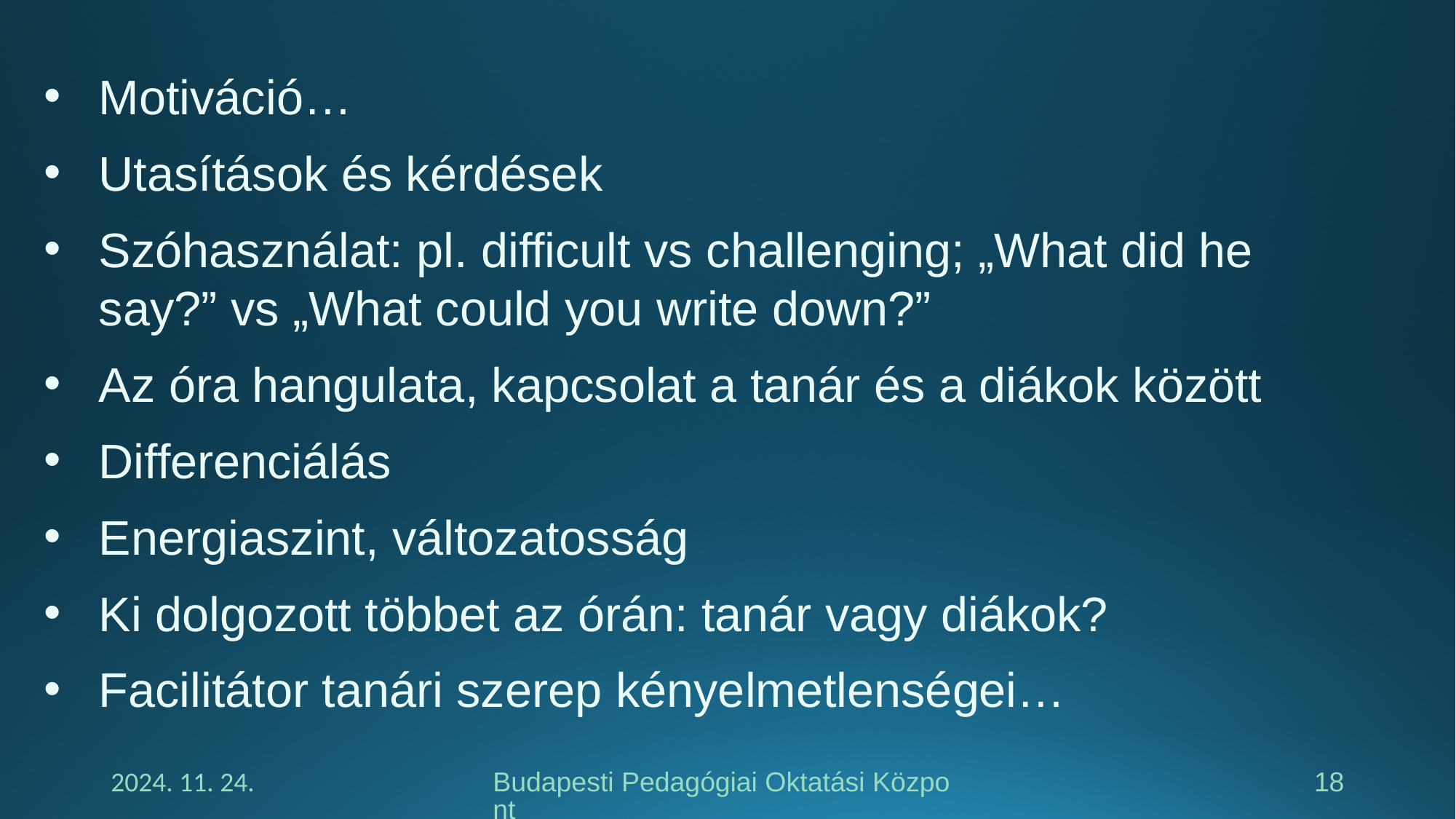

Motiváció…
Utasítások és kérdések
Szóhasználat: pl. difficult vs challenging; „What did he say?” vs „What could you write down?”
Az óra hangulata, kapcsolat a tanár és a diákok között
Differenciálás
Energiaszint, változatosság
Ki dolgozott többet az órán: tanár vagy diákok?
Facilitátor tanári szerep kényelmetlenségei…
2024. 11. 24.
Budapesti Pedagógiai Oktatási Központ
18